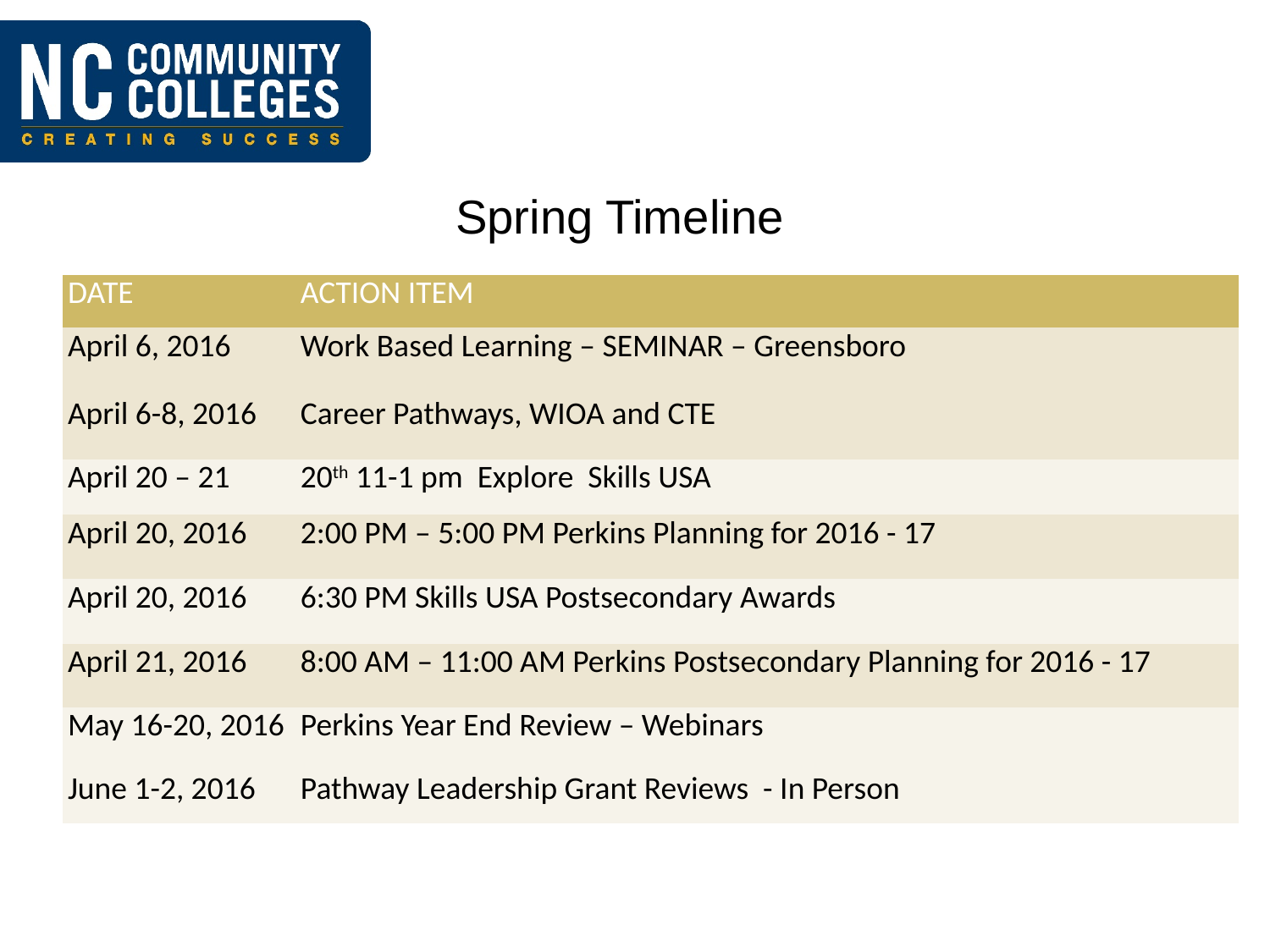

# Spring Timeline
| DATE | ACTION ITEM |
| --- | --- |
| April 6, 2016 | Work Based Learning – SEMINAR – Greensboro |
| April 6-8, 2016 | Career Pathways, WIOA and CTE |
| April 20 – 21 | 20th 11-1 pm Explore Skills USA |
| April 20, 2016 | 2:00 PM – 5:00 PM Perkins Planning for 2016 - 17 |
| April 20, 2016 | 6:30 PM Skills USA Postsecondary Awards |
| April 21, 2016 | 8:00 AM – 11:00 AM Perkins Postsecondary Planning for 2016 - 17 |
| May 16-20, 2016 | Perkins Year End Review – Webinars |
| June 1-2, 2016 | Pathway Leadership Grant Reviews - In Person |